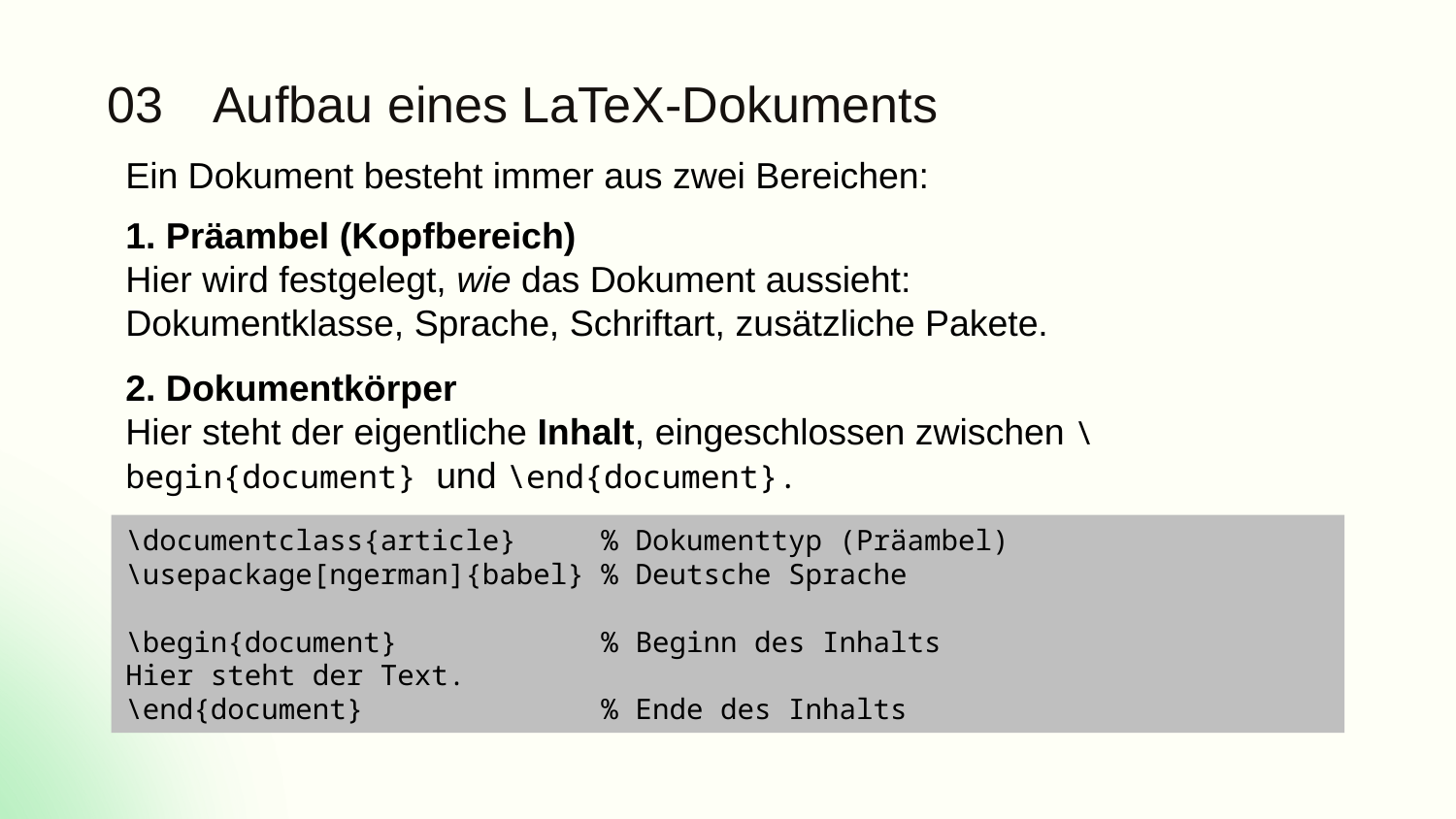

03
# Aufbau eines LaTeX-Dokuments
Ein Dokument besteht immer aus zwei Bereichen:
1. Präambel (Kopfbereich)
Hier wird festgelegt, wie das Dokument aussieht: Dokumentklasse, Sprache, Schriftart, zusätzliche Pakete.

2. Dokumentkörper
Hier steht der eigentliche Inhalt, eingeschlossen zwischen \begin{document} und \end{document}.

\documentclass{article}     % Dokumenttyp (Präambel)
\usepackage[ngerman]{babel} % Deutsche Sprache

\begin{document}            % Beginn des Inhalts
Hier steht der Text.
\end{document}              % Ende des Inhalts